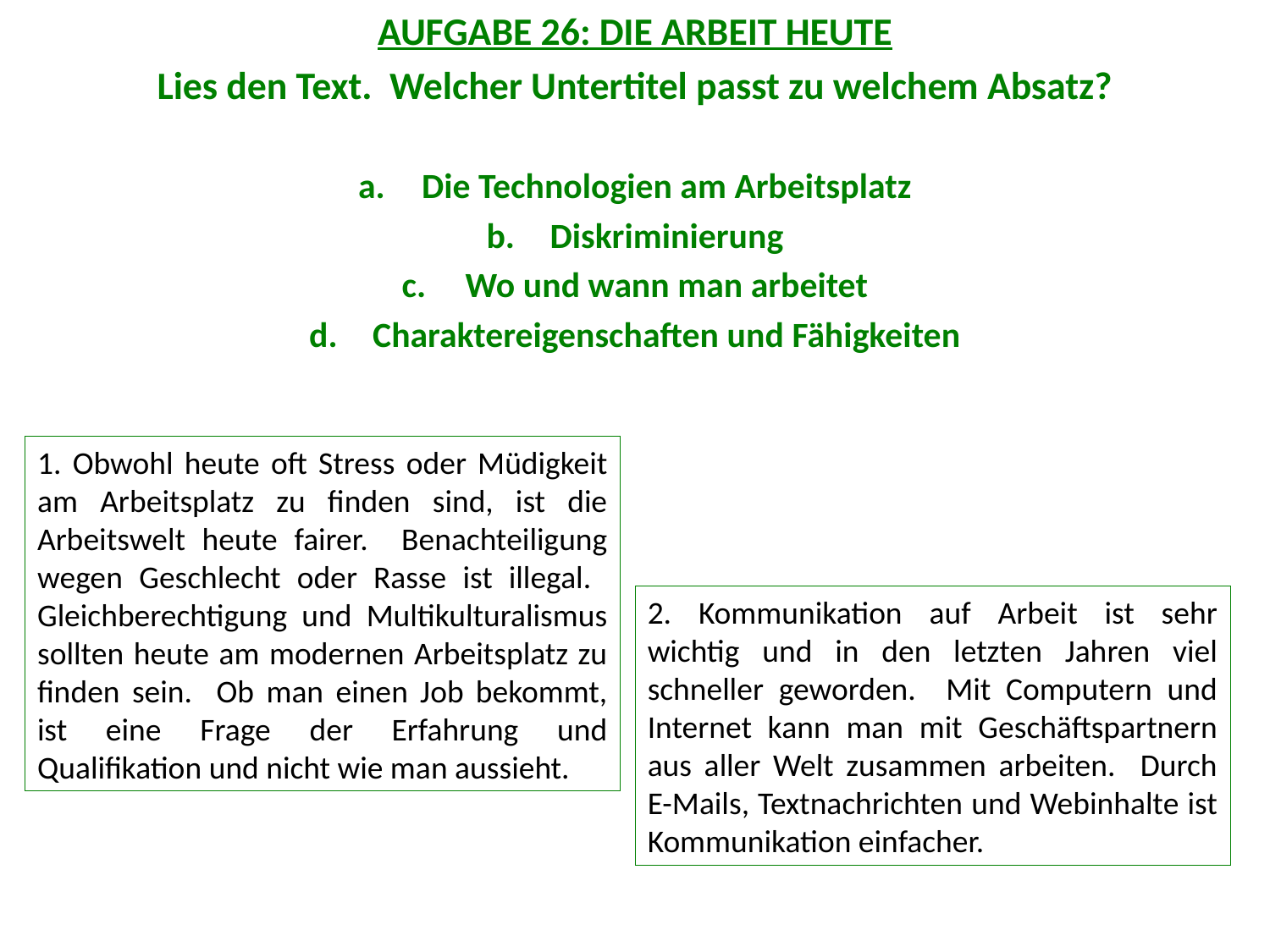

AUFGABE 26: DIE ARBEIT HEUTE
Lies den Text.  Welcher Untertitel passt zu welchem Absatz?

Die Technologien am Arbeitsplatz
Diskriminierung
Wo und wann man arbeitet
Charaktereigenschaften und Fähigkeiten

1. Obwohl heute oft Stress oder Müdigkeit am Arbeitsplatz zu finden sind, ist die Arbeitswelt heute fairer.  Benachteiligung wegen Geschlecht oder Rasse ist illegal.  Gleichberechtigung und Multikulturalismus sollten heute am modernen Arbeitsplatz zu finden sein.  Ob man einen Job bekommt, ist eine Frage der Erfahrung und Qualifikation und nicht wie man aussieht.
2. Kommunikation auf Arbeit ist sehr wichtig und in den letzten Jahren viel schneller geworden.  Mit Computern und Internet kann man mit Geschäftspartnern aus aller Welt zusammen arbeiten.  Durch E-Mails, Textnachrichten und Webinhalte ist Kommunikation einfacher.